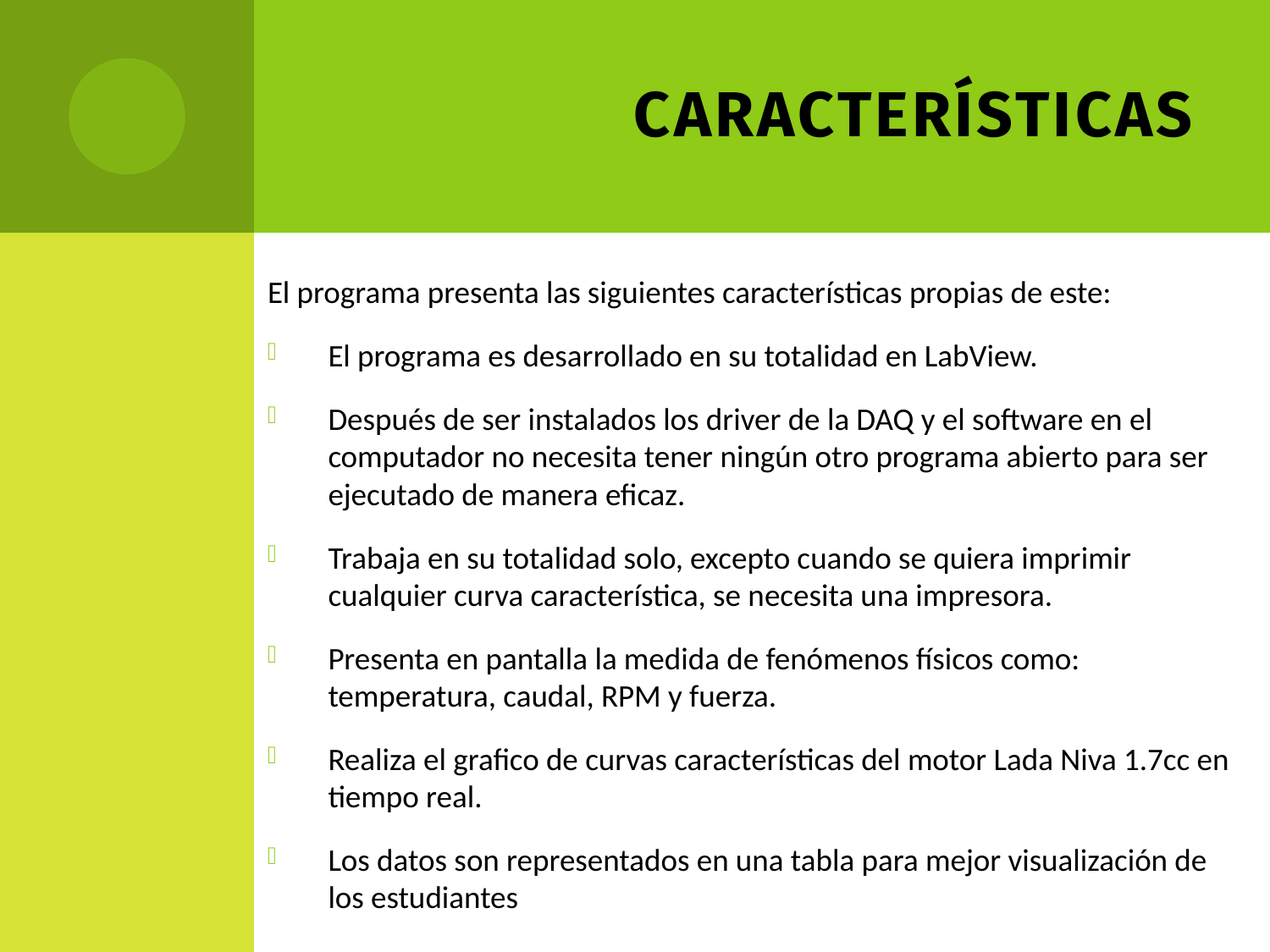

# CARACTERÍSTICAS
El programa presenta las siguientes características propias de este:
El programa es desarrollado en su totalidad en LabView.
Después de ser instalados los driver de la DAQ y el software en el computador no necesita tener ningún otro programa abierto para ser ejecutado de manera eficaz.
Trabaja en su totalidad solo, excepto cuando se quiera imprimir cualquier curva característica, se necesita una impresora.
Presenta en pantalla la medida de fenómenos físicos como: temperatura, caudal, RPM y fuerza.
Realiza el grafico de curvas características del motor Lada Niva 1.7cc en tiempo real.
Los datos son representados en una tabla para mejor visualización de los estudiantes